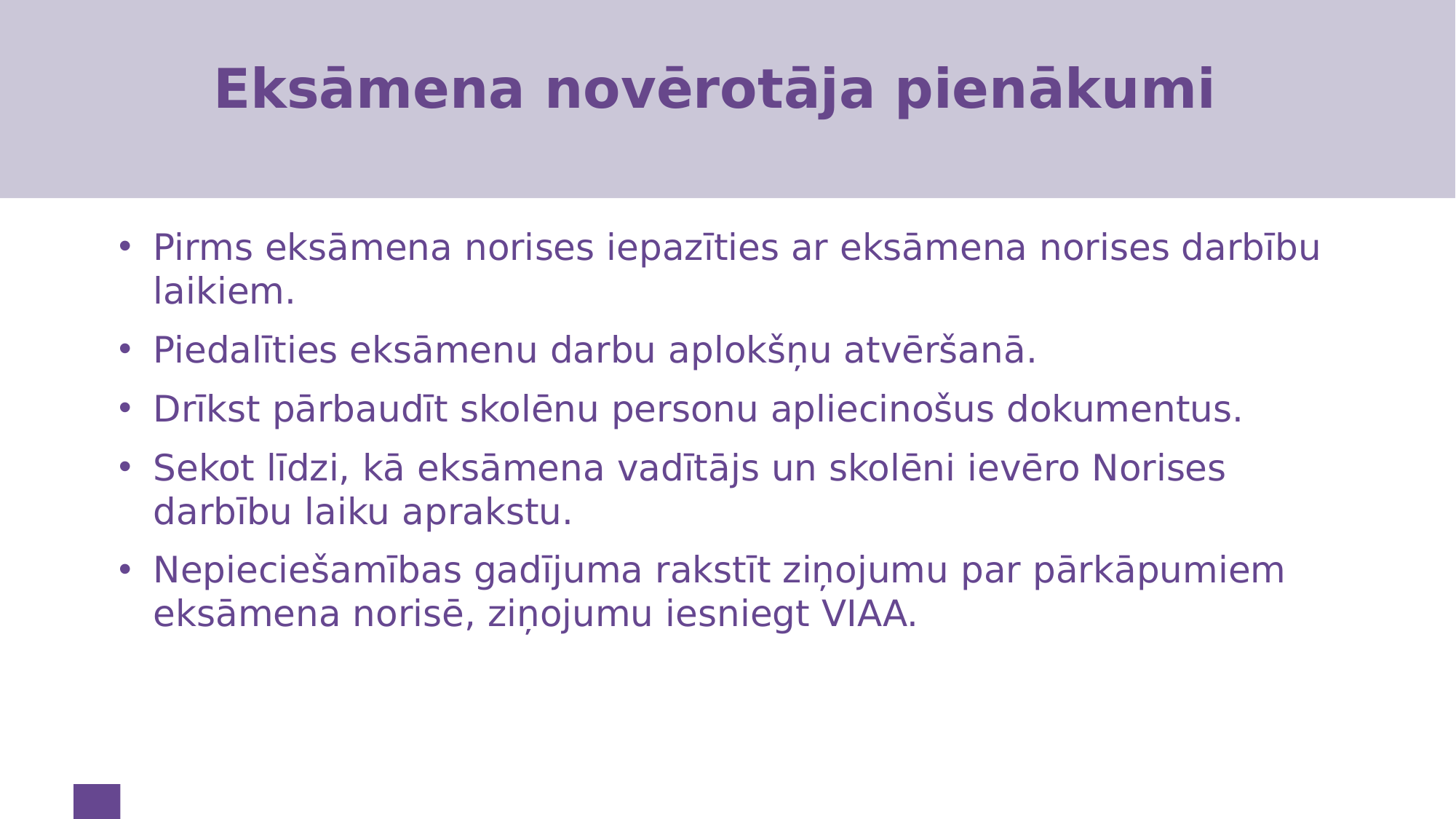

# Eksāmena novērotāja pienākumi
Pirms eksāmena norises iepazīties ar eksāmena norises darbību laikiem.
Piedalīties eksāmenu darbu aplokšņu atvēršanā.
Drīkst pārbaudīt skolēnu personu apliecinošus dokumentus.
Sekot līdzi, kā eksāmena vadītājs un skolēni ievēro Norises darbību laiku aprakstu.
Nepieciešamības gadījuma rakstīt ziņojumu par pārkāpumiem eksāmena norisē, ziņojumu iesniegt VIAA.

19